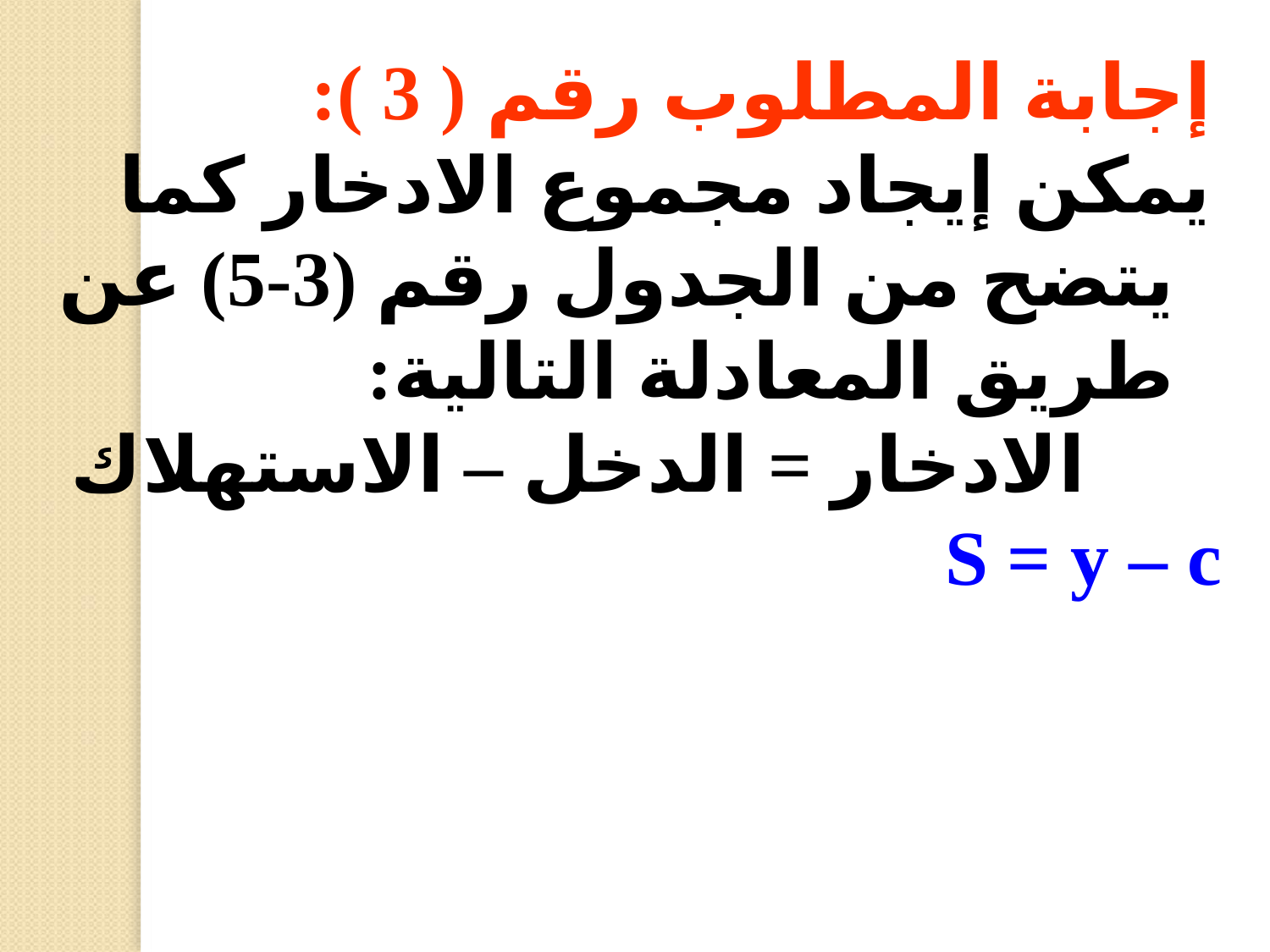

إجابة المطلوب رقم ( 3 ):
 يمكن إيجاد مجموع الادخار كما يتضح من الجدول رقم (3-5) عن طريق المعادلة التالية:
       الادخار = الدخل – الاستهلاك
S = y – c